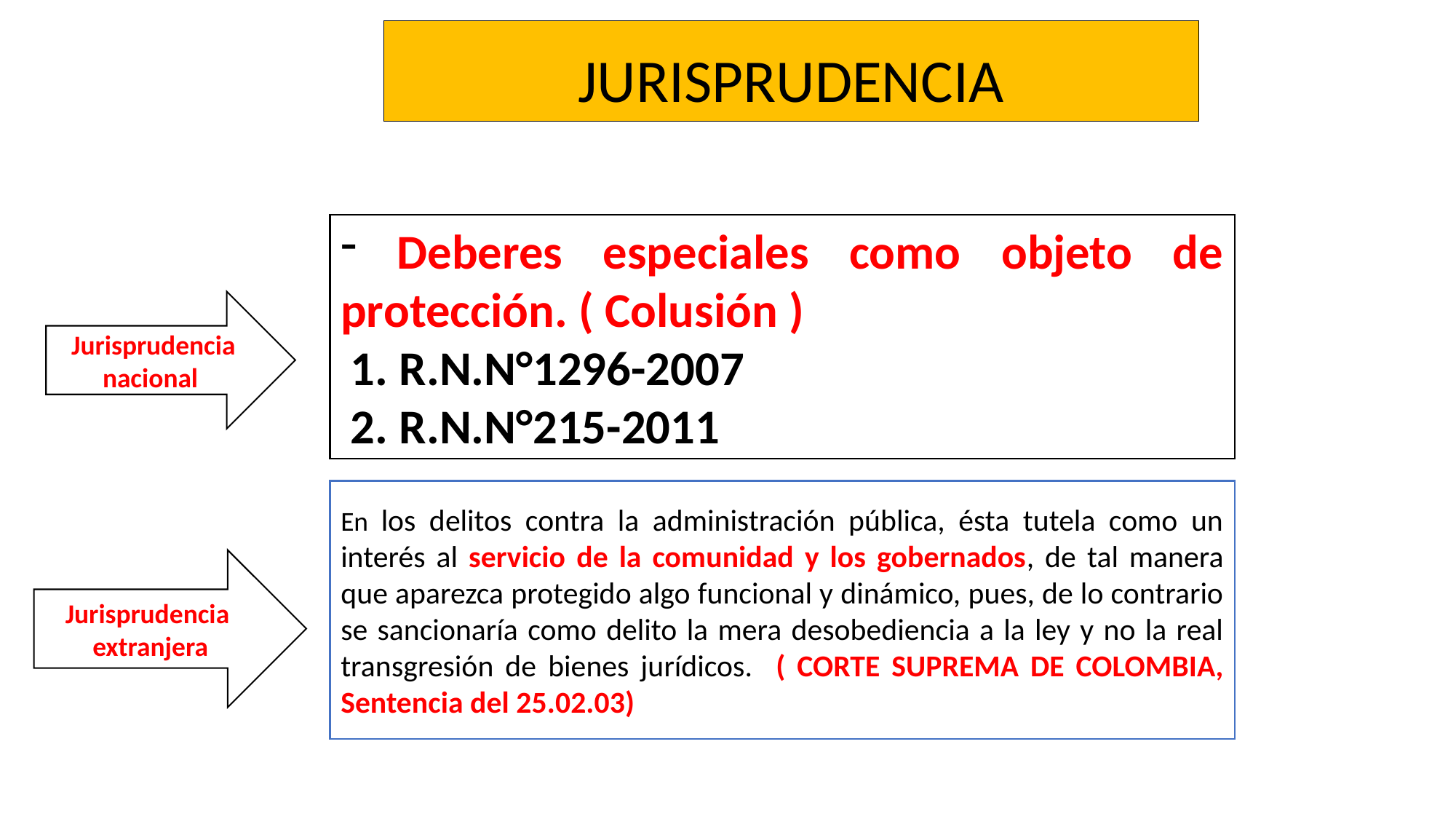

# JURISPRUDENCIA
 Deberes especiales como objeto de protección. ( Colusión )
1. R.N.N°1296-2007
2. R.N.N°215-2011
Jurisprudencia nacional
En los delitos contra la administración pública, ésta tutela como un interés al servicio de la comunidad y los gobernados, de tal manera que aparezca protegido algo funcional y dinámico, pues, de lo contrario se sancionaría como delito la mera desobediencia a la ley y no la real transgresión de bienes jurídicos.  ( CORTE SUPREMA DE COLOMBIA, Sentencia del 25.02.03)
Jurisprudencia
extranjera